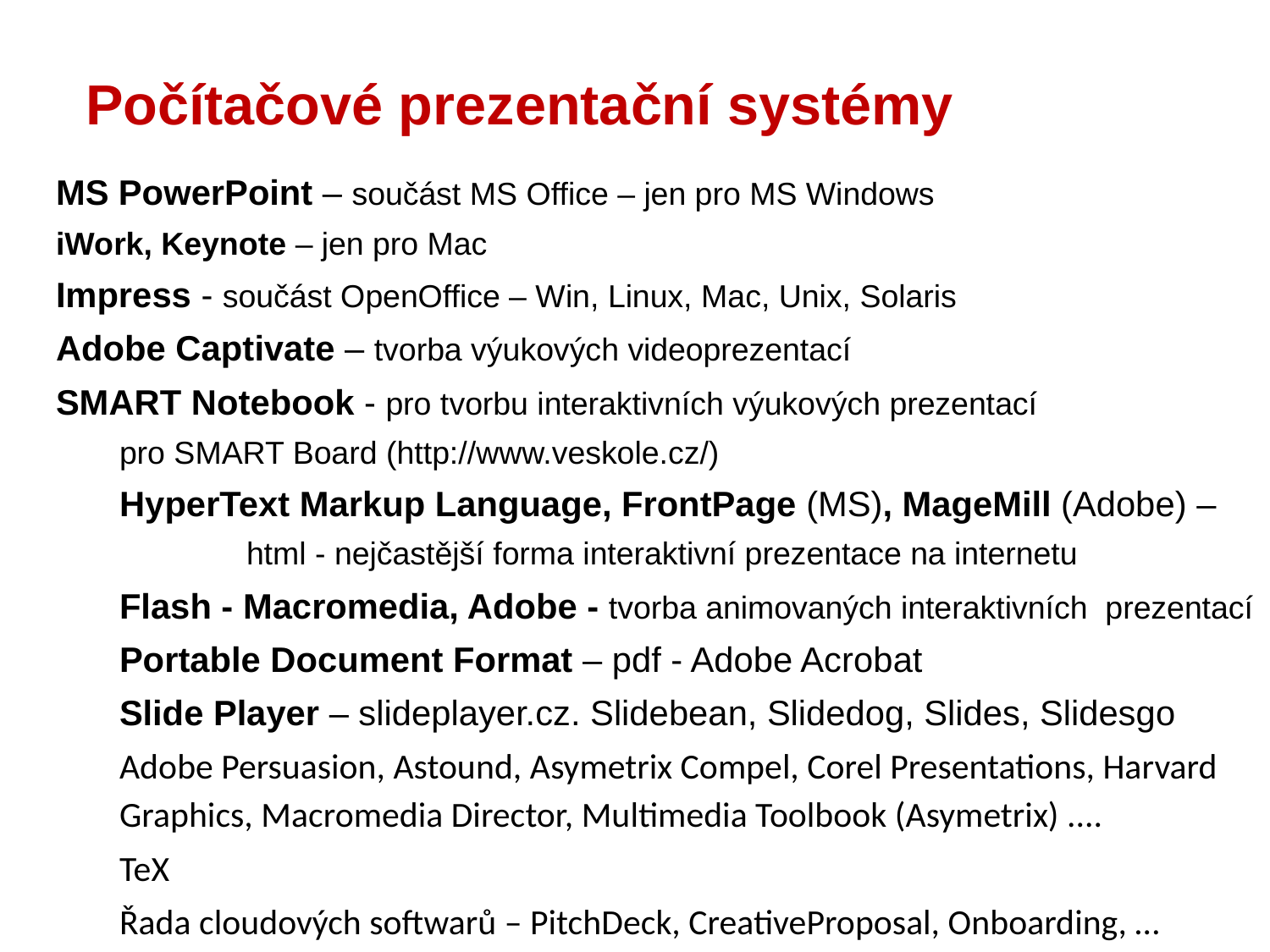

Počítačové prezentační systémy
MS PowerPoint – součást MS Office – jen pro MS Windows
iWork, Keynote – jen pro Mac
Impress - součást OpenOffice – Win, Linux, Mac, Unix, Solaris
Adobe Captivate – tvorba výukových videoprezentací
SMART Notebook - pro tvorbu interaktivních výukových prezentací
pro SMART Board (http://www.veskole.cz/)
HyperText Markup Language, FrontPage (MS), MageMill (Adobe) – 	html - nejčastější forma interaktivní prezentace na internetu
Flash - Macromedia, Adobe - tvorba animovaných interaktivních  prezentací
Portable Document Format – pdf - Adobe Acrobat
Slide Player – slideplayer.cz. Slidebean, Slidedog, Slides, Slidesgo
Adobe Persuasion, Astound, Asymetrix Compel, Corel Presentations, Harvard Graphics, Macromedia Director, Multimedia Toolbook (Asymetrix) ....
TeX
Řada cloudových softwarů – PitchDeck, CreativeProposal, Onboarding, …